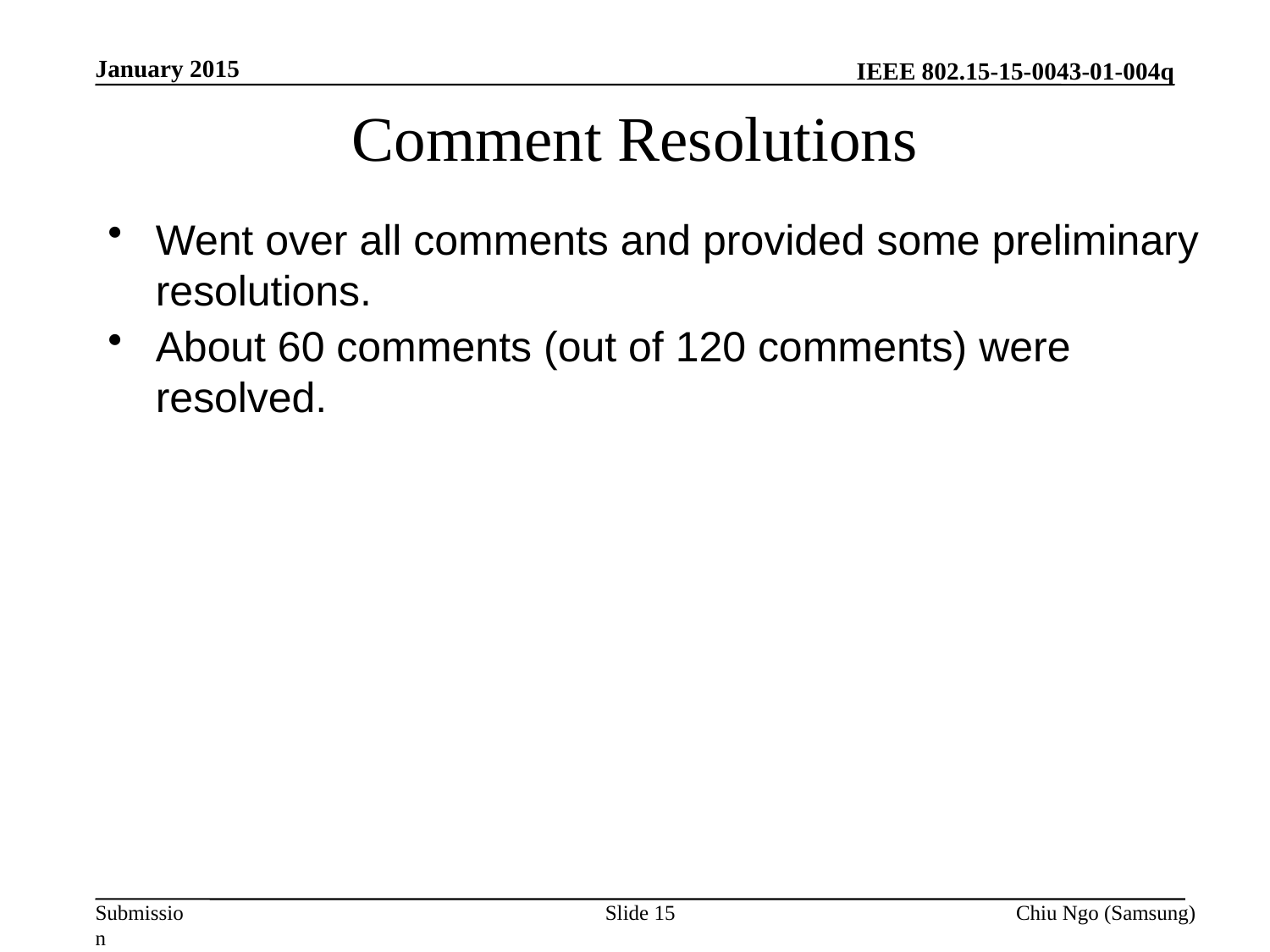

January 2015
# Comment Resolutions
Went over all comments and provided some preliminary resolutions.
About 60 comments (out of 120 comments) were resolved.
Slide 15
Chiu Ngo (Samsung)